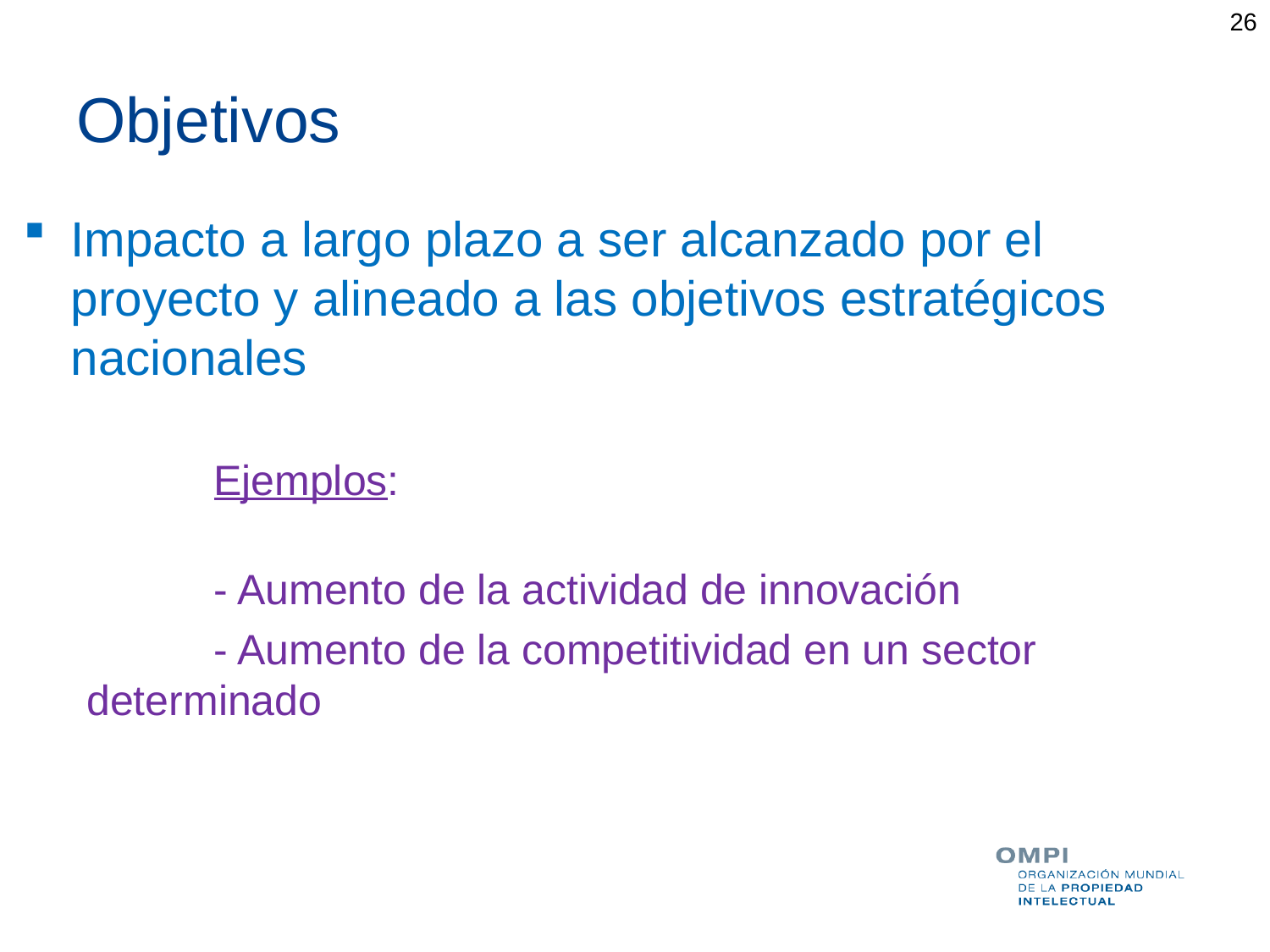

26
# Objetivos
Impacto a largo plazo a ser alcanzado por el proyecto y alineado a las objetivos estratégicos nacionales
	Ejemplos:
	- Aumento de la actividad de innovación
	- Aumento de la competitividad en un sector determinado